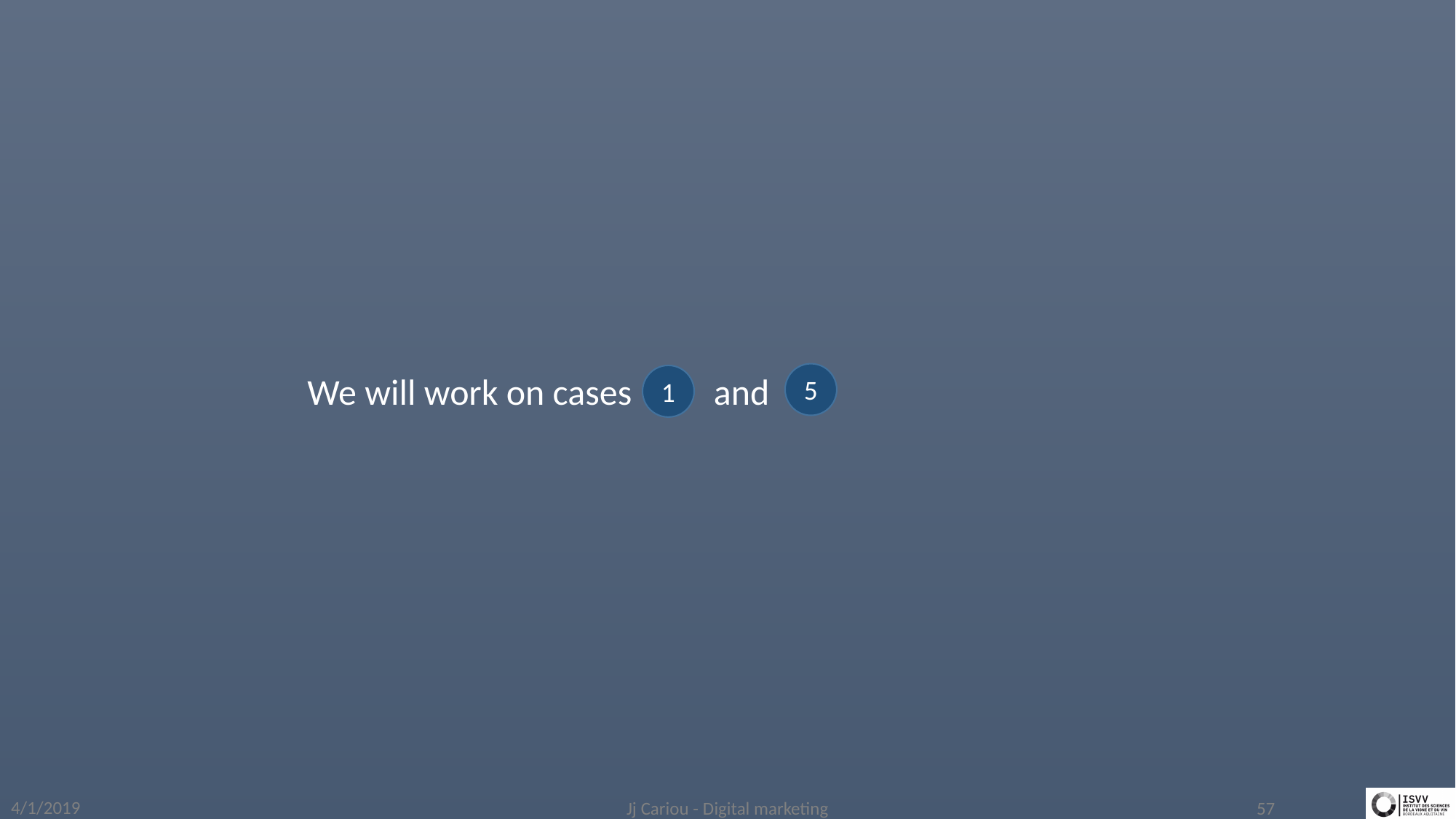

We will work on cases          and
5
1
4/1/2019
Jj Cariou - Digital marketing
57